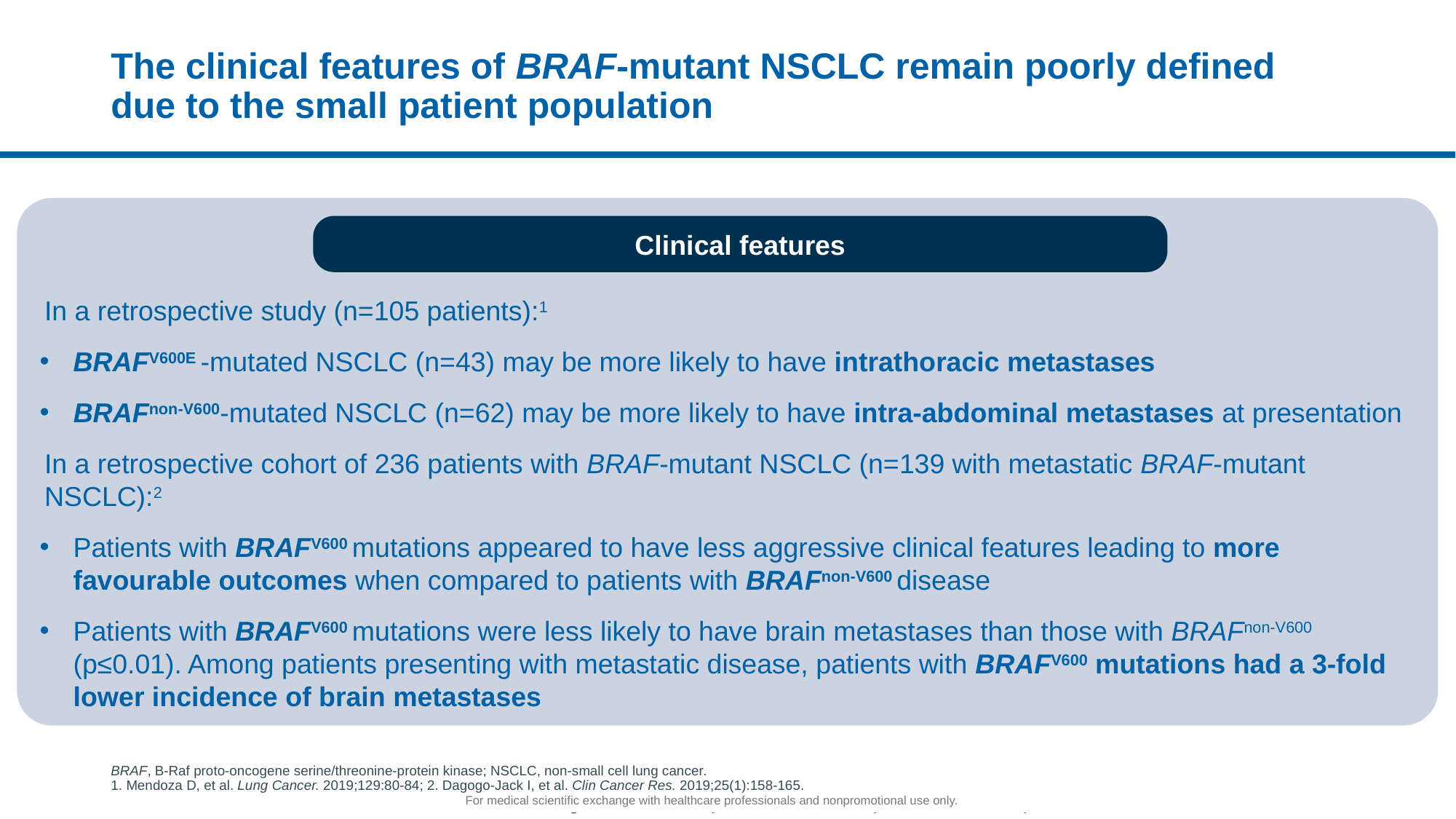

# The clinical features of BRAF-mutant NSCLC remain poorly defined due to the small patient population

In a retrospective study (n=105 patients):1
BRAFV600E -mutated NSCLC (n=43) may be more likely to have intrathoracic metastases
BRAFnon-V600-mutated NSCLC (n=62) may be more likely to have intra-abdominal metastases at presentation
In a retrospective cohort of 236 patients with BRAF-mutant NSCLC (n=139 with metastatic BRAF-mutant NSCLC):2
Patients with BRAFV600 mutations appeared to have less aggressive clinical features leading to more favourable outcomes when compared to patients with BRAFnon-V600 disease
Patients with BRAFV600 mutations were less likely to have brain metastases than those with BRAFnon-V600 (p≤0.01). Among patients presenting with metastatic disease, patients with BRAFV600 mutations had a 3-fold lower incidence of brain metastases
Clinical features
BRAF, B-Raf proto-oncogene serine/threonine-protein kinase; NSCLC, non-small cell lung cancer.
1. Mendoza D, et al. Lung Cancer. 2019;129:80-84; 2. Dagogo-Jack I, et al. Clin Cancer Res. 2019;25(1):158-165.